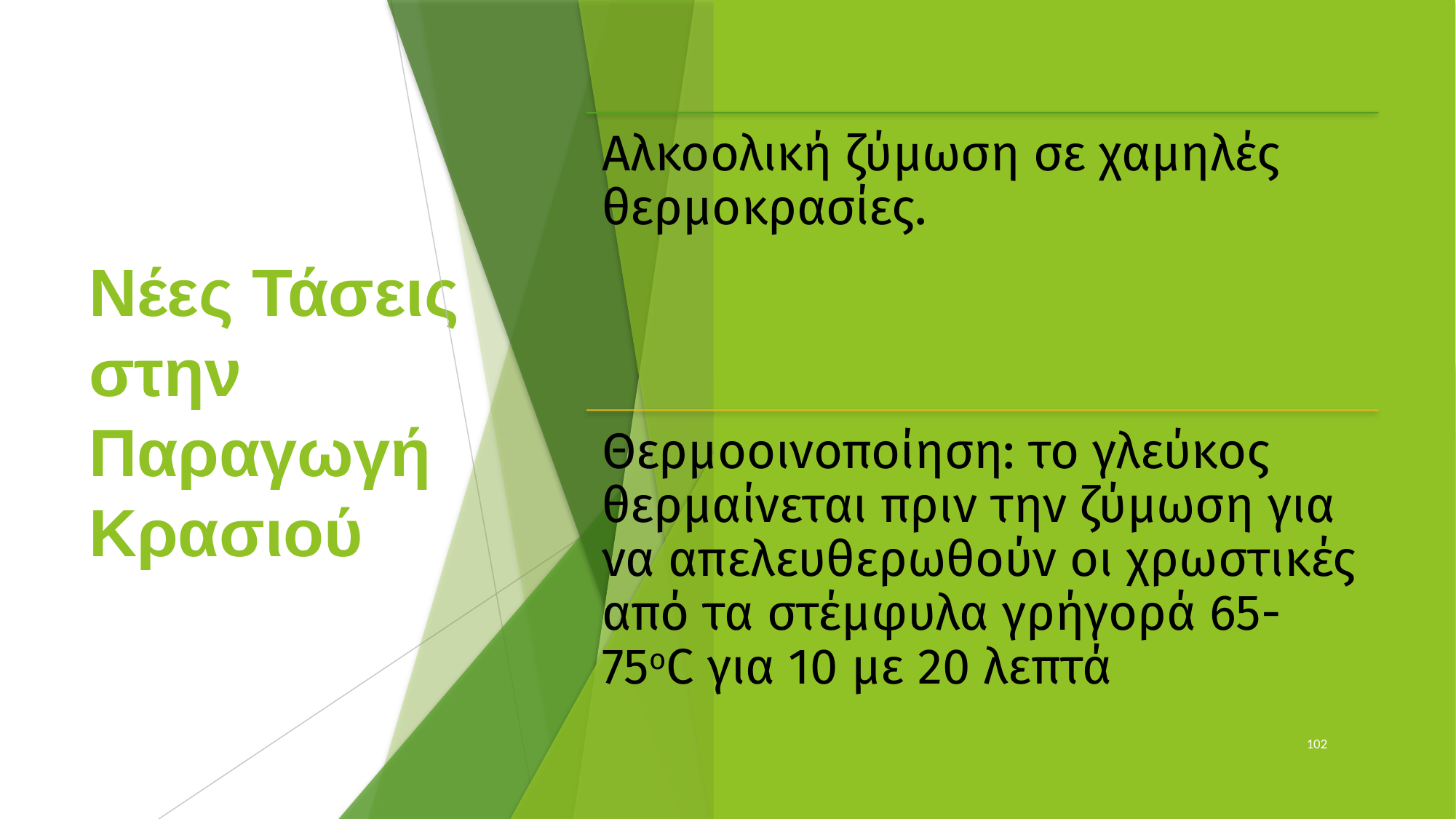

Αλκοολική ζύμωση σε χαμηλές θερμοκρασίες.
Θερμοοινοποίηση: το γλεύκος θερμαίνεται πριν την ζύμωση για να απελευθερωθούν οι χρωστικές από τα στέμφυλα γρήγορά 65-75οC για 10 με 20 λεπτά
# Νέες Τάσεις στην Παραγωγή Κρασιού
102